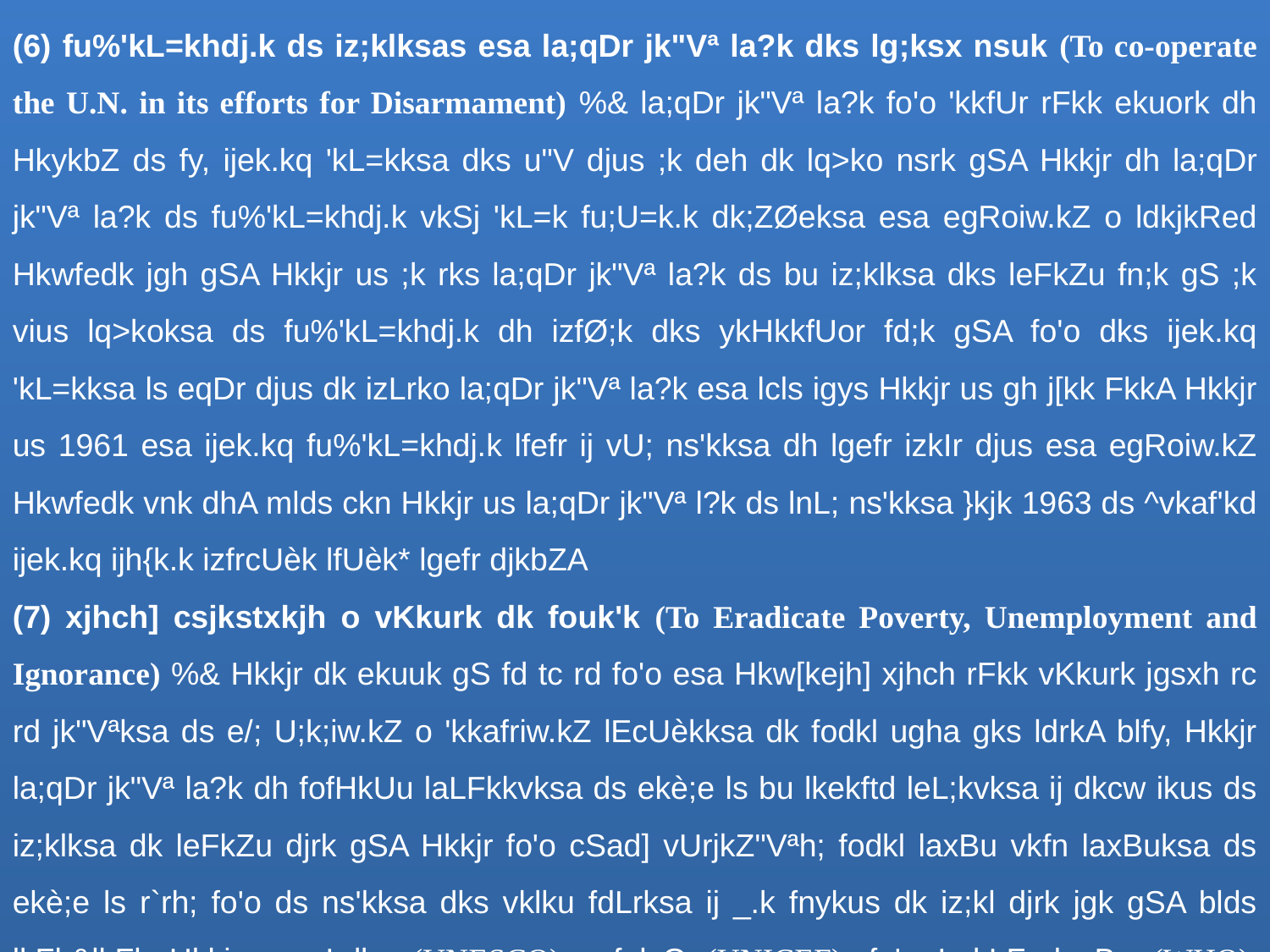

(6) fu%'kL=khdj.k ds iz;klksas esa la;qDr jk"Vª la?k dks lg;ksx nsuk (To co-operate the U.N. in its efforts for Disarmament) %& la;qDr jk"Vª la?k fo'o 'kkfUr rFkk ekuork dh HkykbZ ds fy, ijek.kq 'kL=kksa dks u"V djus ;k deh dk lq>ko nsrk gSA Hkkjr dh la;qDr jk"Vª la?k ds fu%'kL=khdj.k vkSj 'kL=k fu;U=k.k dk;ZØeksa esa egRoiw.kZ o ldkjkRed Hkwfedk jgh gSA Hkkjr us ;k rks la;qDr jk"Vª la?k ds bu iz;klksa dks leFkZu fn;k gS ;k vius lq>koksa ds fu%'kL=khdj.k dh izfØ;k dks ykHkkfUor fd;k gSA fo'o dks ijek.kq 'kL=kksa ls eqDr djus dk izLrko la;qDr jk"Vª la?k esa lcls igys Hkkjr us gh j[kk FkkA Hkkjr us 1961 esa ijek.kq fu%'kL=khdj.k lfefr ij vU; ns'kksa dh lgefr izkIr djus esa egRoiw.kZ Hkwfedk vnk dhA mlds ckn Hkkjr us la;qDr jk"Vª l?k ds lnL; ns'kksa }kjk 1963 ds ^vkaf'kd ijek.kq ijh{k.k izfrcUèk lfUèk* lgefr djkbZA
(7) xjhch] csjkstxkjh o vKkurk dk fouk'k (To Eradicate Poverty, Unemployment and Ignorance) %& Hkkjr dk ekuuk gS fd tc rd fo'o esa Hkw[kejh] xjhch rFkk vKkurk jgsxh rc rd jk"Vªksa ds e/; U;k;iw.kZ o 'kkafriw.kZ lEcUèkksa dk fodkl ugha gks ldrkA blfy, Hkkjr la;qDr jk"Vª la?k dh fofHkUu laLFkkvksa ds ekè;e ls bu lkekftd leL;kvksa ij dkcw ikus ds iz;klksa dk leFkZu djrk gSA Hkkjr fo'o cSad] vUrjkZ"Vªh; fodkl laxBu vkfn laxBuksa ds ekè;e ls r`rh; fo'o ds ns'kksa dks vklku fdLrksa ij _.k fnykus dk iz;kl djrk jgk gSA blds lkFk&lkFk Hkkjr ;wusLdks (UNESCO), ;qfulsQ (UNICEF), fo'o LokLF; laxBu (WHO), vUrjkZ"Vªh; Je laxBu (ILO), vkfn ds ekè;e ls Hkh xjhch] csjkstxkjh rFkk vf'k{kk tSlh cqjkbZ;ksa ij dkcw ikus ds iz;kl djrk jgk gSA blds ihNs Hkkjr dk eq[; /;s; ;gh gS fd la;qDr jk"Vª la?k ds fo'o 'kkfUr ds vkn'kZ dks cqfu;knh rkSj ij izkIr fd;k tk,A